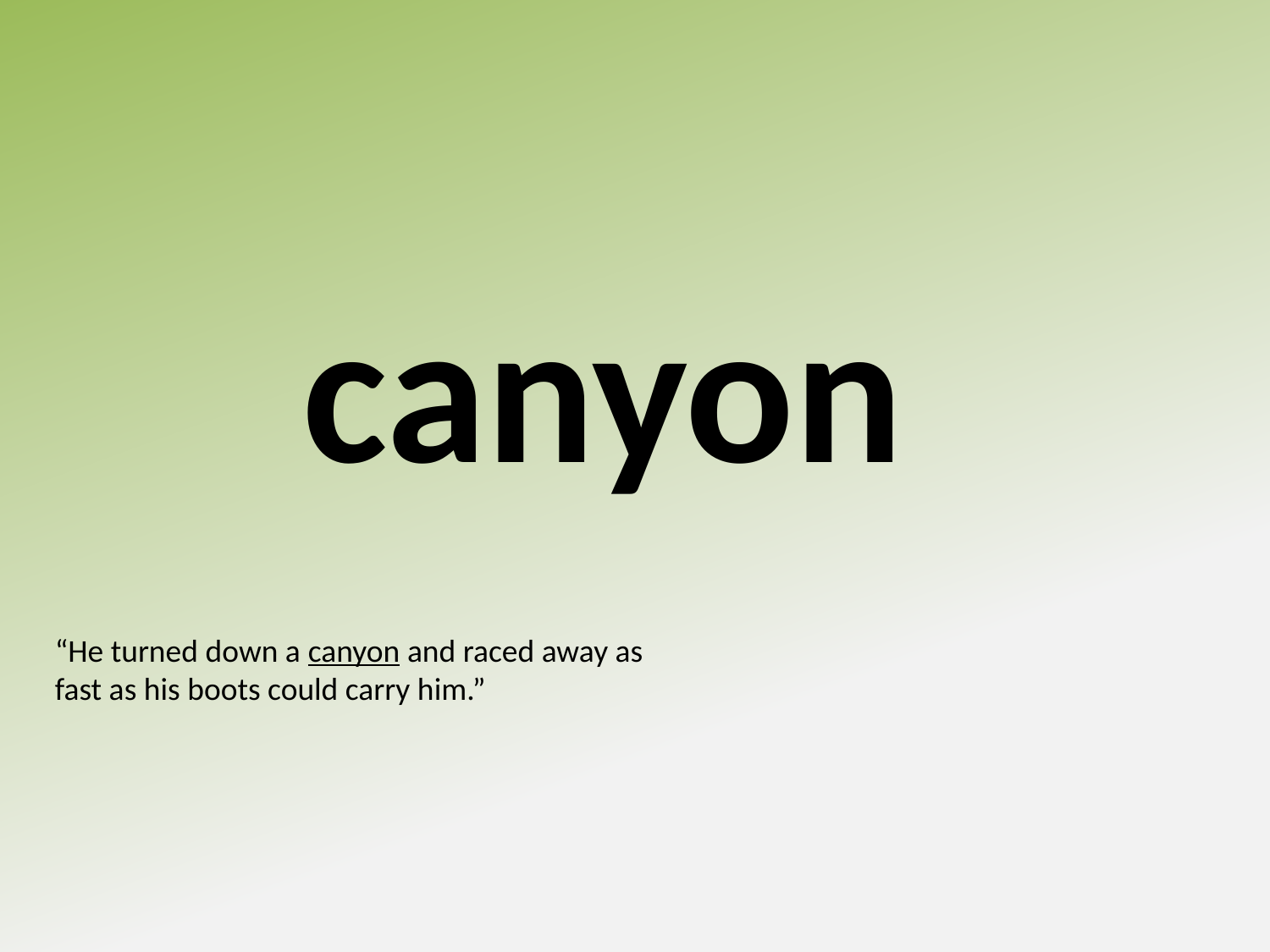

canyon
“He turned down a canyon and raced away as fast as his boots could carry him.”